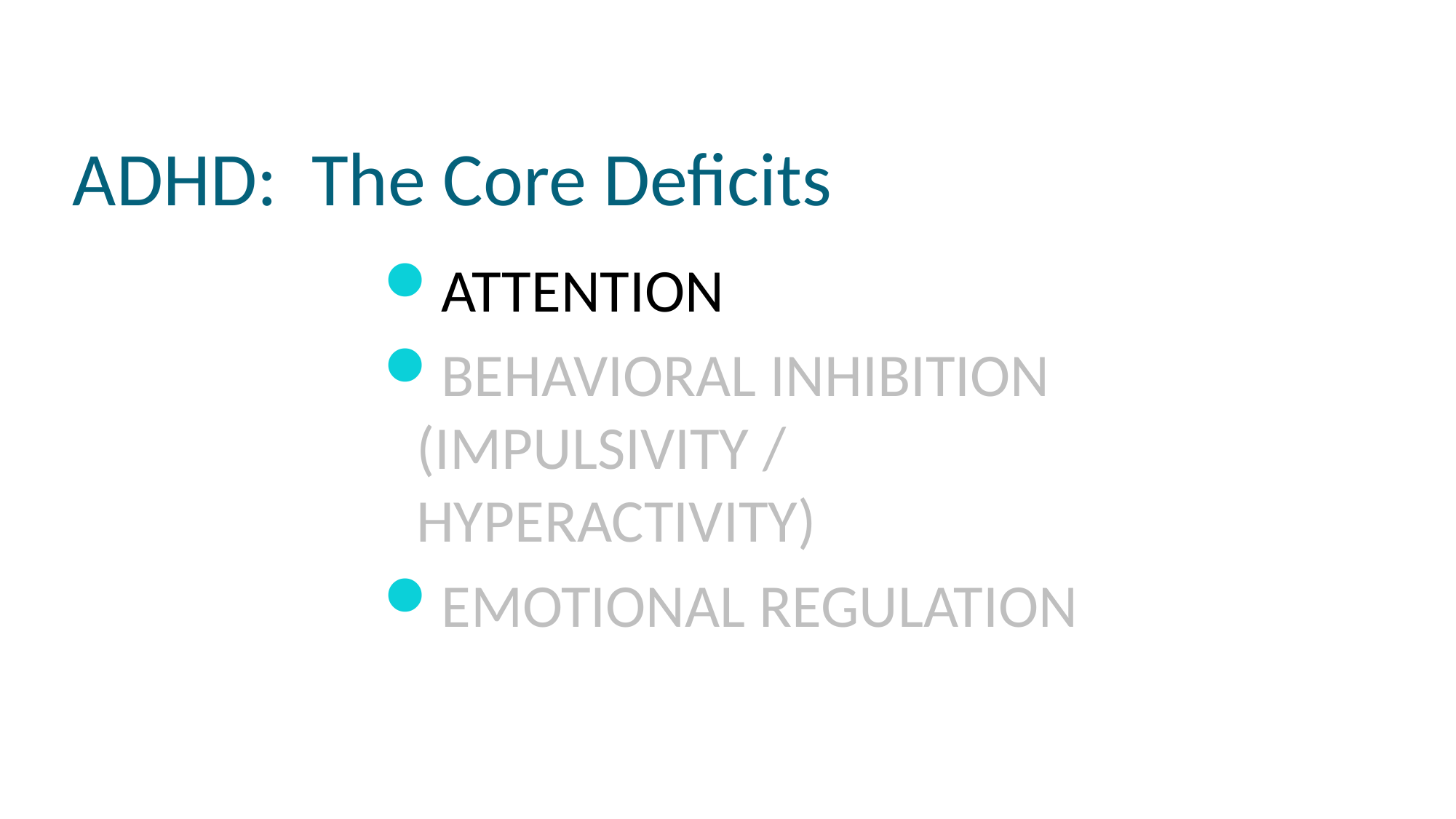

# ADHD:  The Core Deficits
ATTENTION
BEHAVIORAL INHIBITION (IMPULSIVITY / HYPERACTIVITY)
EMOTIONAL REGULATION